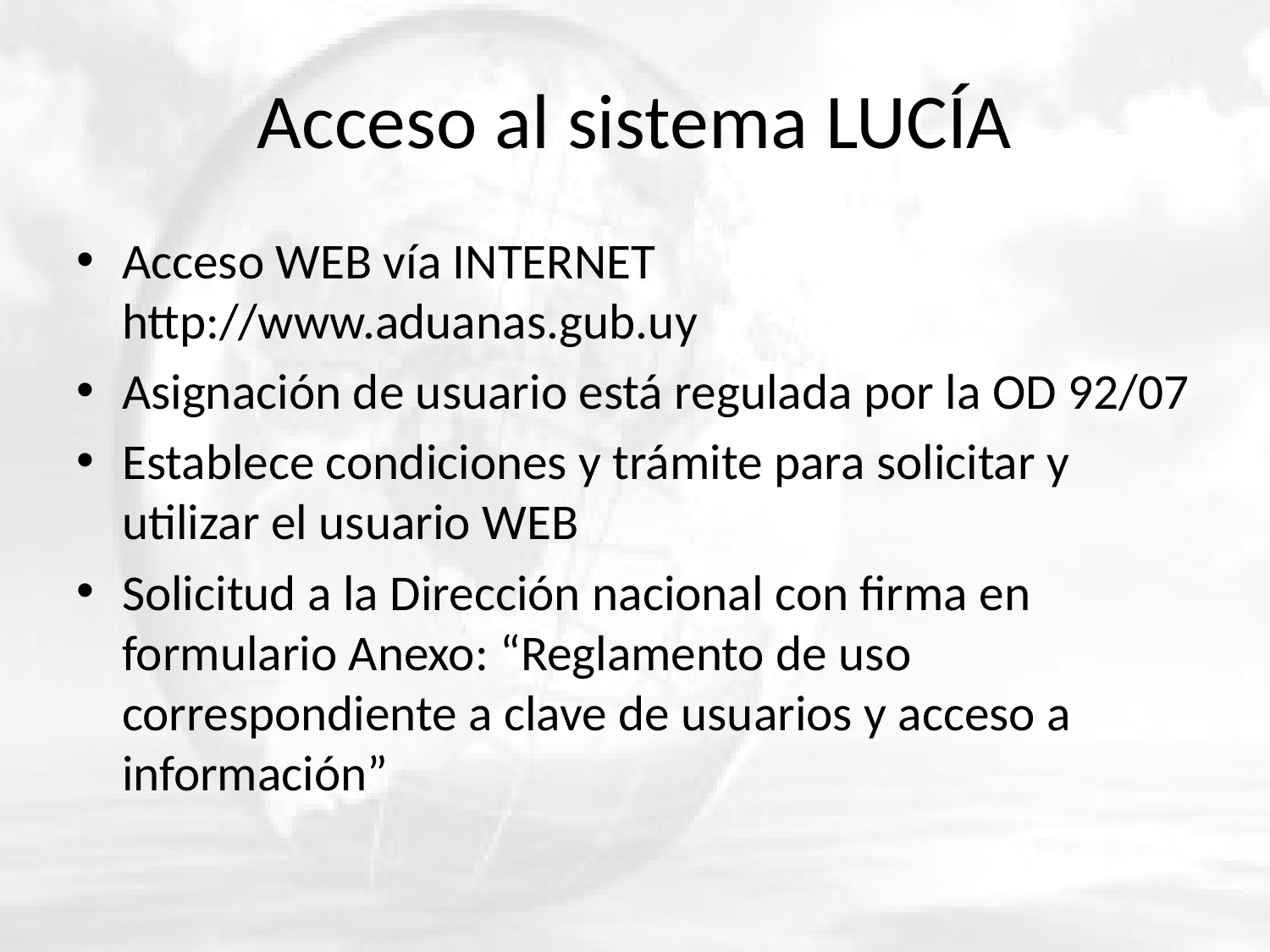

# Acceso al sistema LUCÍA
Acceso WEB vía INTERNET http://www.aduanas.gub.uy
Asignación de usuario está regulada por la OD 92/07
Establece condiciones y trámite para solicitar y utilizar el usuario WEB
Solicitud a la Dirección nacional con firma en formulario Anexo: “Reglamento de uso correspondiente a clave de usuarios y acceso a información”